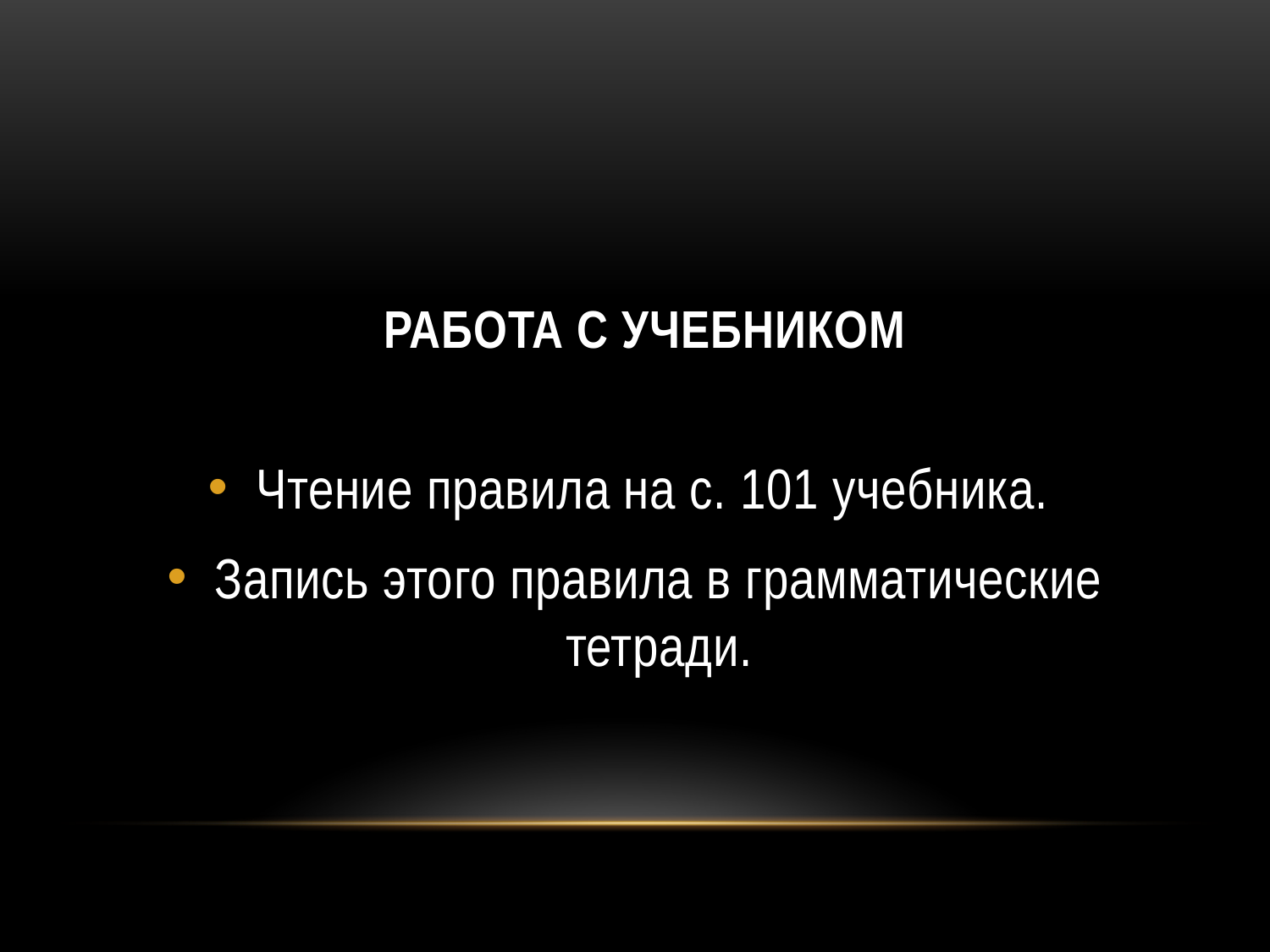

# Работа с учебником
Чтение правила на с. 101 учебника.
Запись этого правила в грамматические тетради.